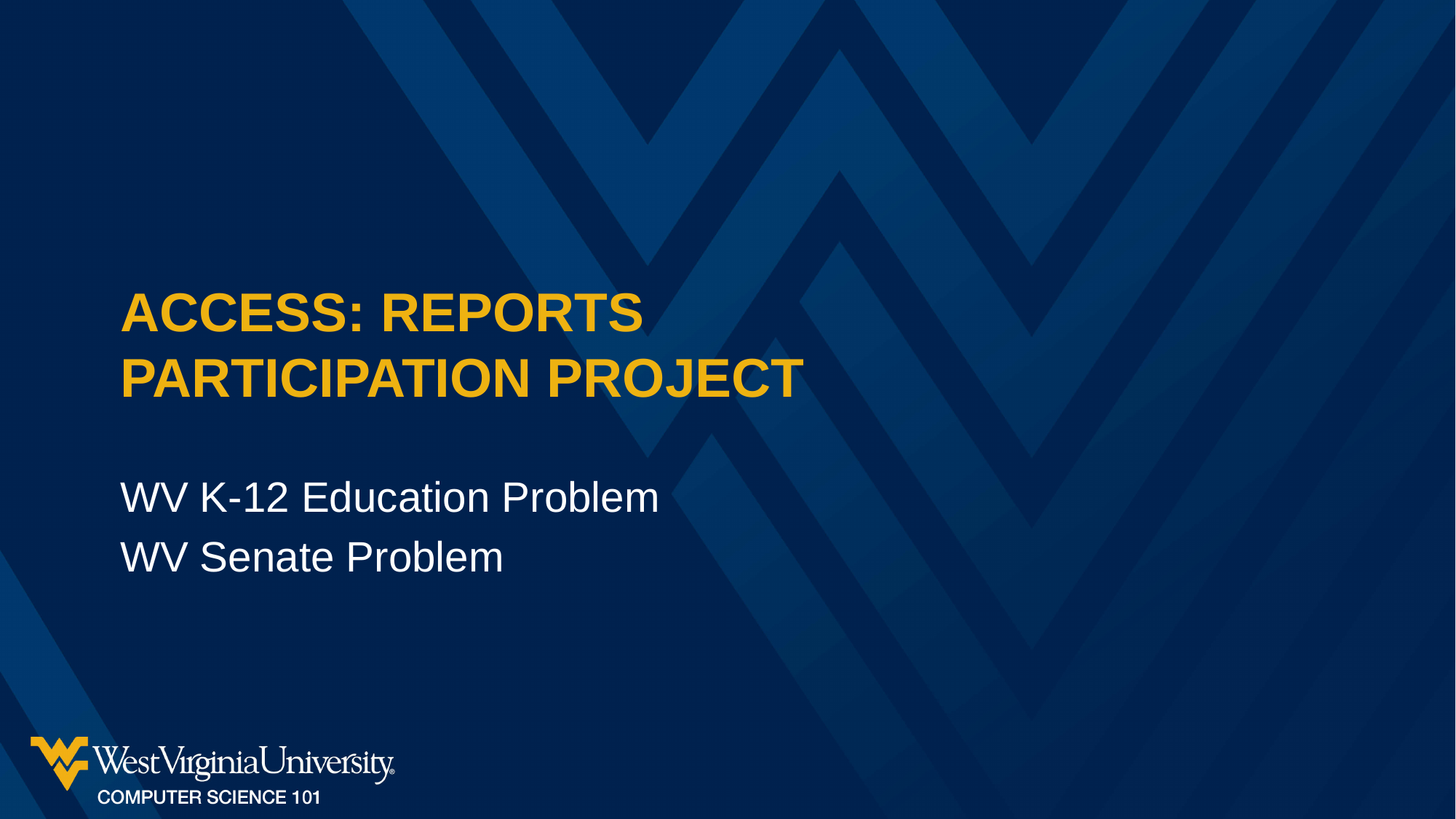

# Access: Reports Participation Project
WV K-12 Education Problem
WV Senate Problem